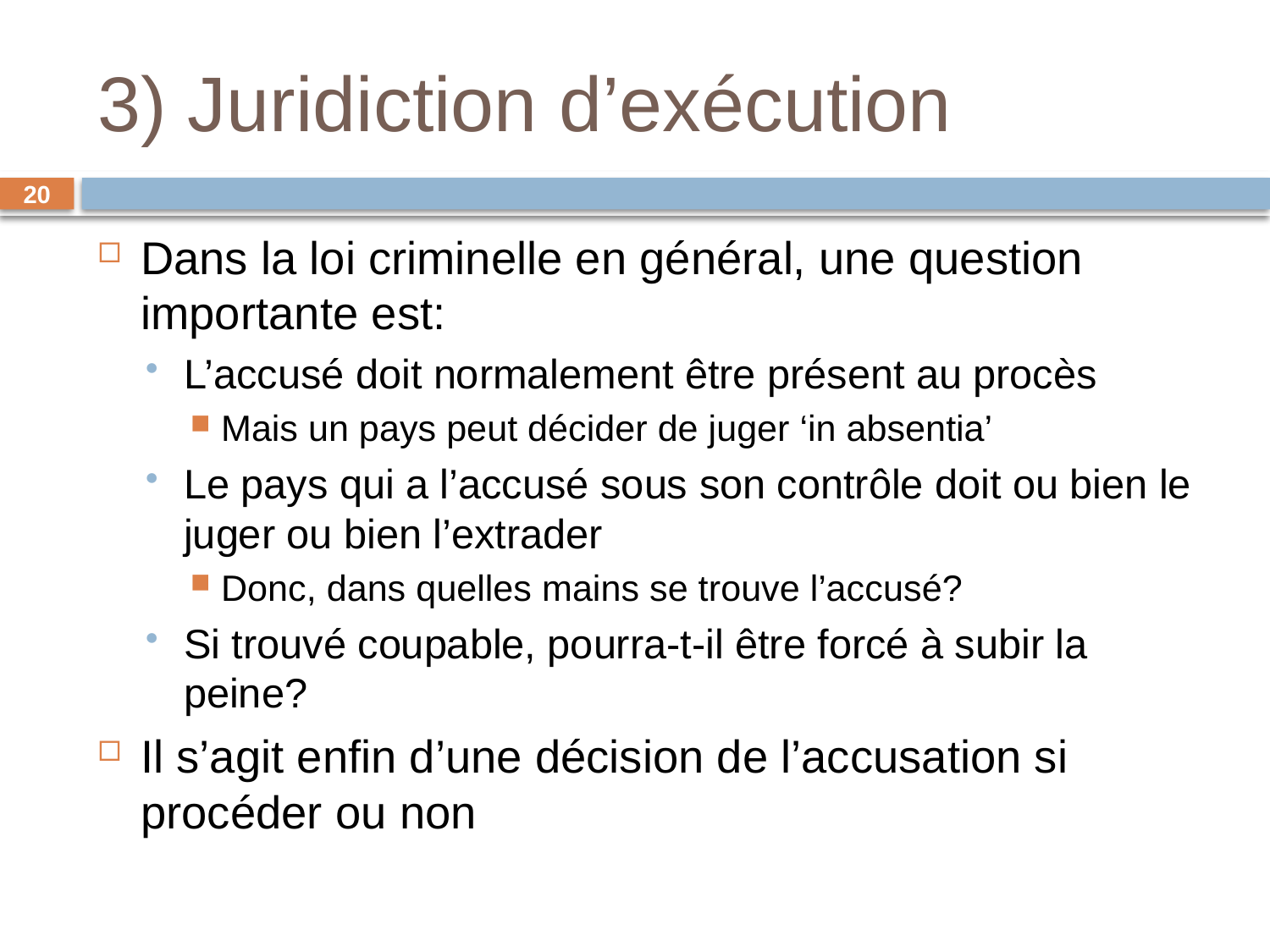

# 3) Juridiction d’exécution
20
Dans la loi criminelle en général, une question importante est:
L’accusé doit normalement être présent au procès
Mais un pays peut décider de juger ‘in absentia’
Le pays qui a l’accusé sous son contrôle doit ou bien le juger ou bien l’extrader
Donc, dans quelles mains se trouve l’accusé?
Si trouvé coupable, pourra-t-il être forcé à subir la peine?
Il s’agit enfin d’une décision de l’accusation si procéder ou non